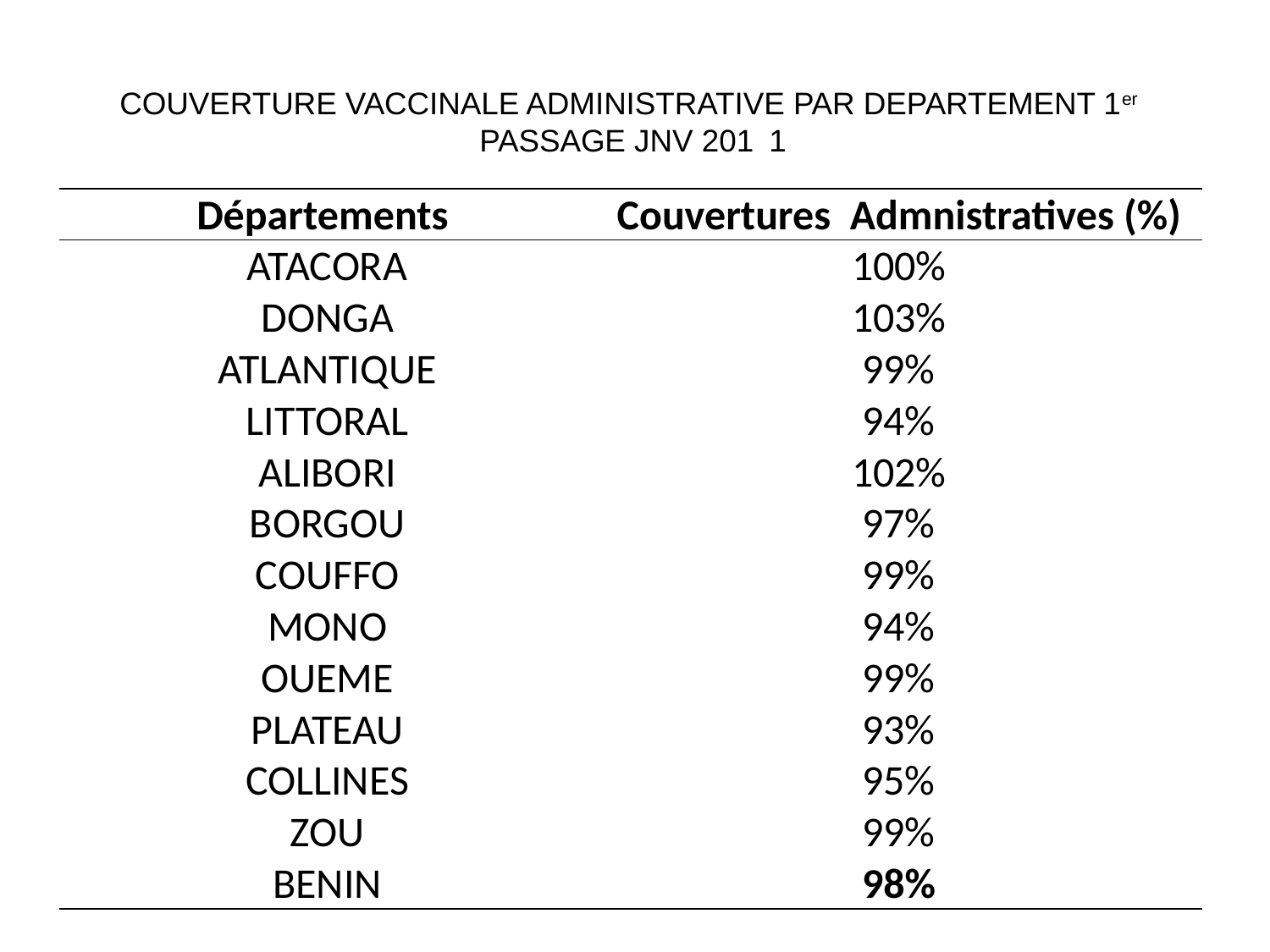

# COUVERTURE VACCINALE ADMINISTRATIVE PAR DEPARTEMENT 1er  PASSAGE JNV 201	1
| Départements | Couvertures Admnistratives (%) |
| --- | --- |
| ATACORA | 100% |
| DONGA | 103% |
| ATLANTIQUE | 99% |
| LITTORAL | 94% |
| ALIBORI | 102% |
| BORGOU | 97% |
| COUFFO | 99% |
| MONO | 94% |
| OUEME | 99% |
| PLATEAU | 93% |
| COLLINES | 95% |
| ZOU | 99% |
| BENIN | 98% |